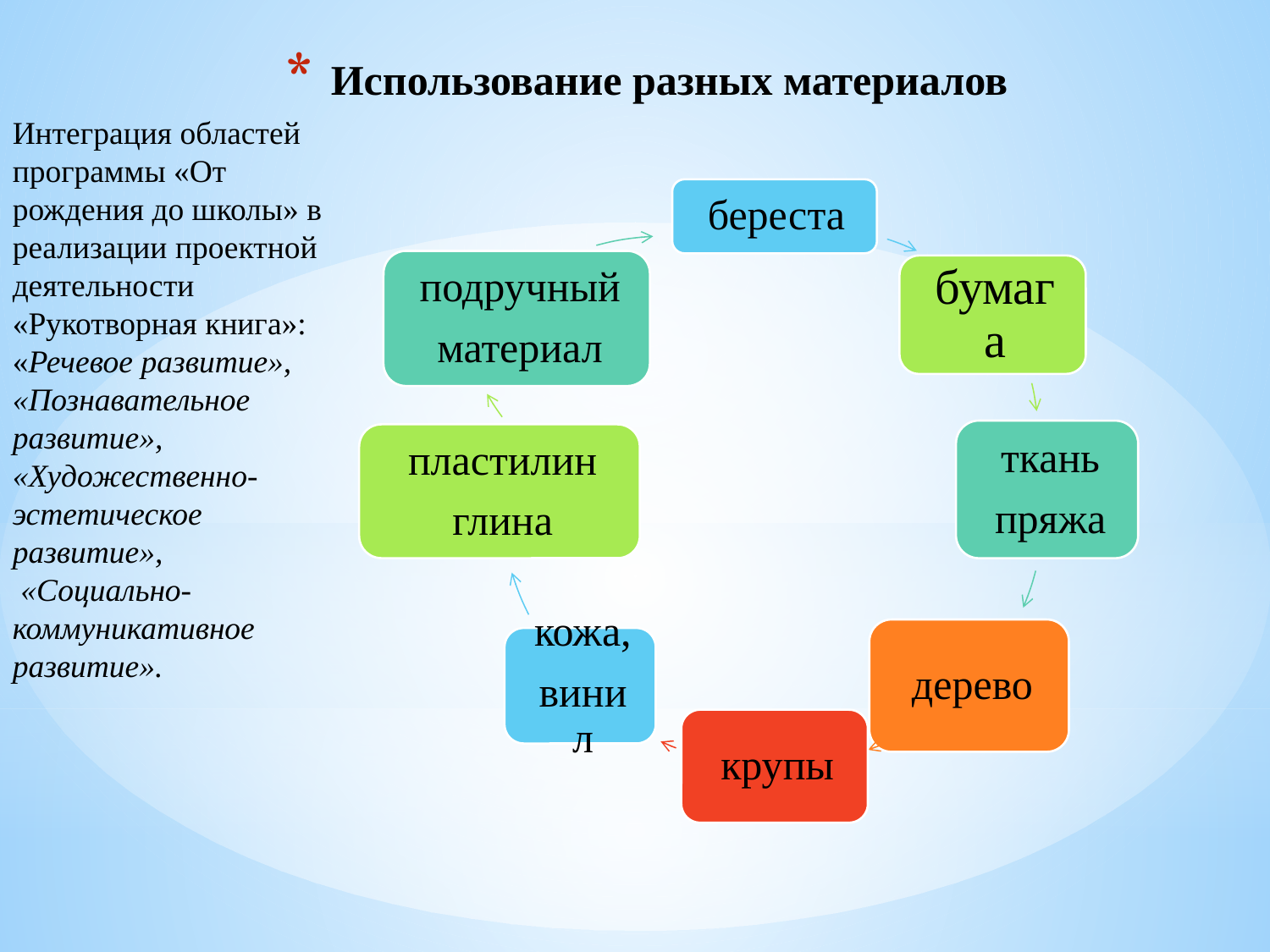

# Использование разных материалов
Интеграция областей программы «От рождения до школы» в реализации проектной деятельности «Рукотворная книга»:
«Речевое развитие», «Познавательное развитие», «Художественно-эстетическое развитие»,
 «Социально-коммуникативное развитие».
береста
бумага
ткань
пряжа
дерево
крупы
кожа,
винил
пластилин
глина
подручный
материал